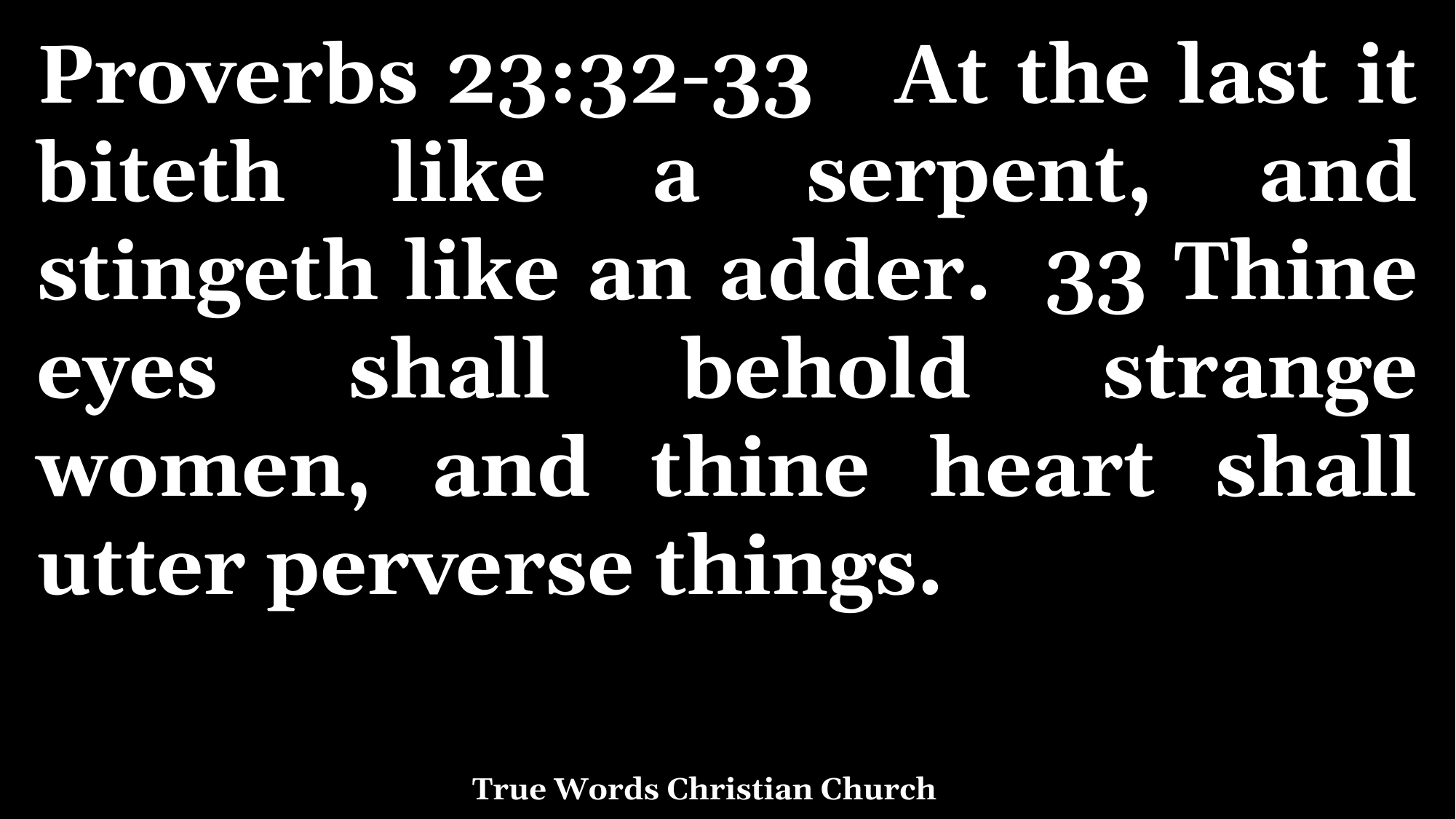

Proverbs 23:32-33   At the last it biteth like a serpent, and stingeth like an adder.  33 Thine eyes shall behold strange women, and thine heart shall utter perverse things.
True Words Christian Church